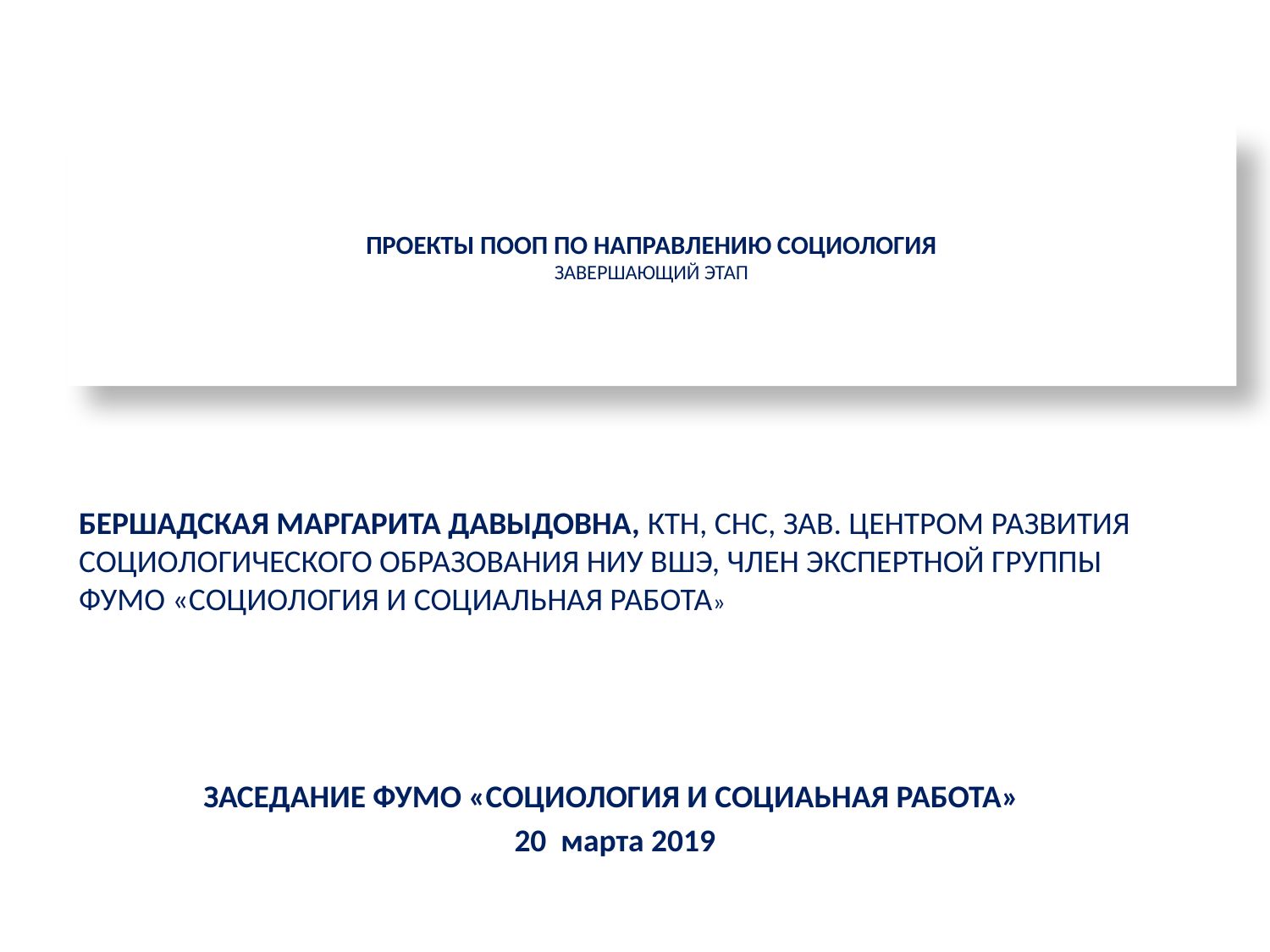

# ПРОЕКТЫ ПООП ПО НАПРАВЛЕНИЮ СОЦИОЛОГИЯ ЗАВЕРШАЮЩИЙ ЭТАП
БЕРШАДСКАЯ МАРГАРИТА ДАВЫДОВНА, КТН, СНС, ЗАВ. ЦЕНТРОМ РАЗВИТИЯ СОЦИОЛОГИЧЕСКОГО ОБРАЗОВАНИЯ НИУ ВШЭ, ЧЛЕН ЭКСПЕРТНОЙ ГРУППЫ ФУМО «СОЦИОЛОГИЯ И СОЦИАЛЬНАЯ РАБОТА»

ЗАСЕДАНИЕ ФУМО «СОЦИОЛОГИЯ И СОЦИАЬНАЯ РАБОТА»
20  марта 2019